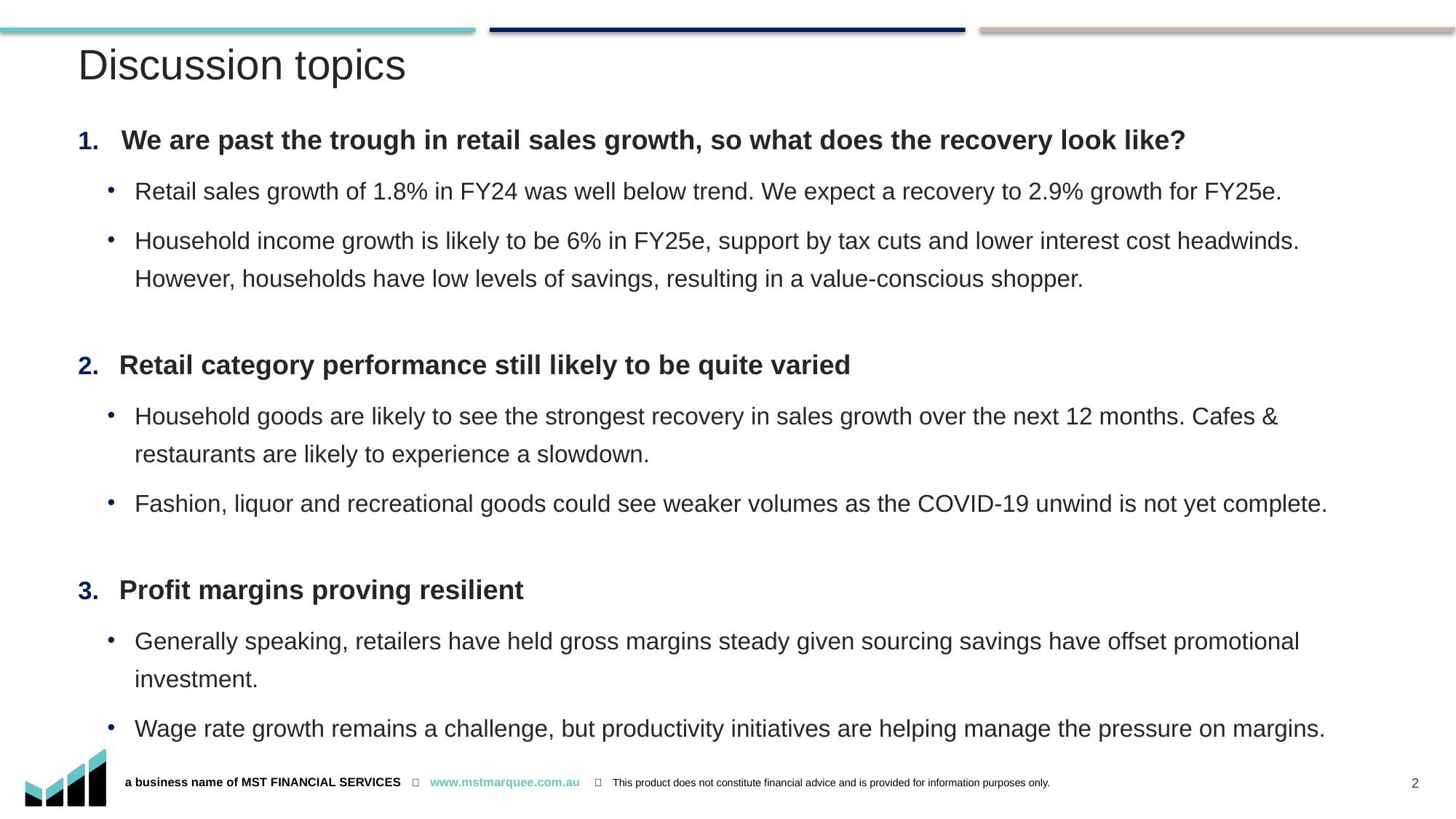

# Discussion topics
We are past the trough in retail sales growth, so what does the recovery look like?
Retail sales growth of 1.8% in FY24 was well below trend. We expect a recovery to 2.9% growth for FY25e.
Household income growth is likely to be 6% in FY25e, support by tax cuts and lower interest cost headwinds. However, households have low levels of savings, resulting in a value-conscious shopper.

Retail category performance still likely to be quite varied
Household goods are likely to see the strongest recovery in sales growth over the next 12 months. Cafes & restaurants are likely to experience a slowdown.
Fashion, liquor and recreational goods could see weaker volumes as the COVID-19 unwind is not yet complete.

Profit margins proving resilient
Generally speaking, retailers have held gross margins steady given sourcing savings have offset promotional investment.
Wage rate growth remains a challenge, but productivity initiatives are helping manage the pressure on margins.
2